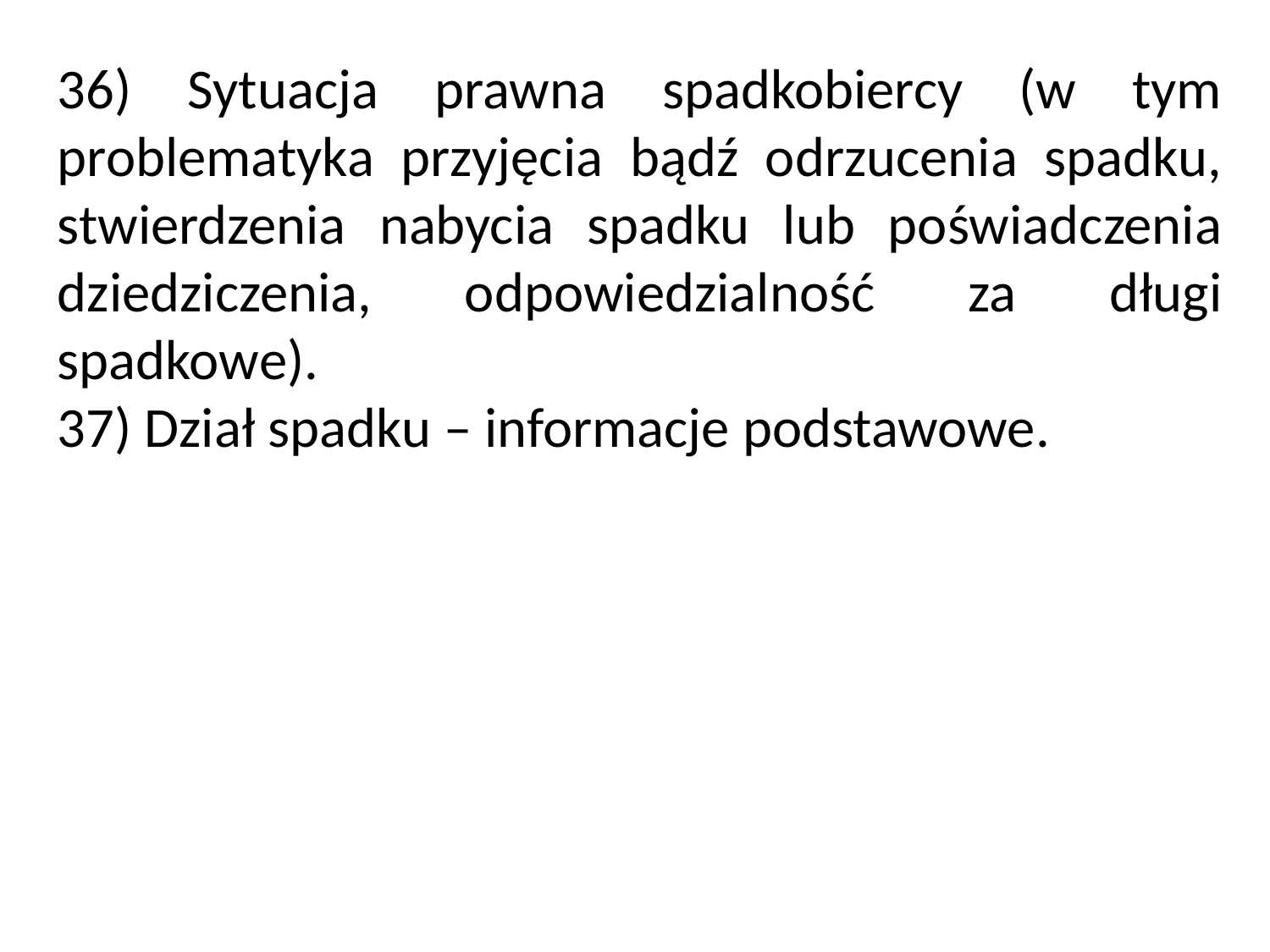

36) Sytuacja prawna spadkobiercy (w tym problematyka przyjęcia bądź odrzucenia spadku, stwierdzenia nabycia spadku lub poświadczenia dziedziczenia, odpowiedzialność za długi spadkowe).
37) Dział spadku – informacje podstawowe.